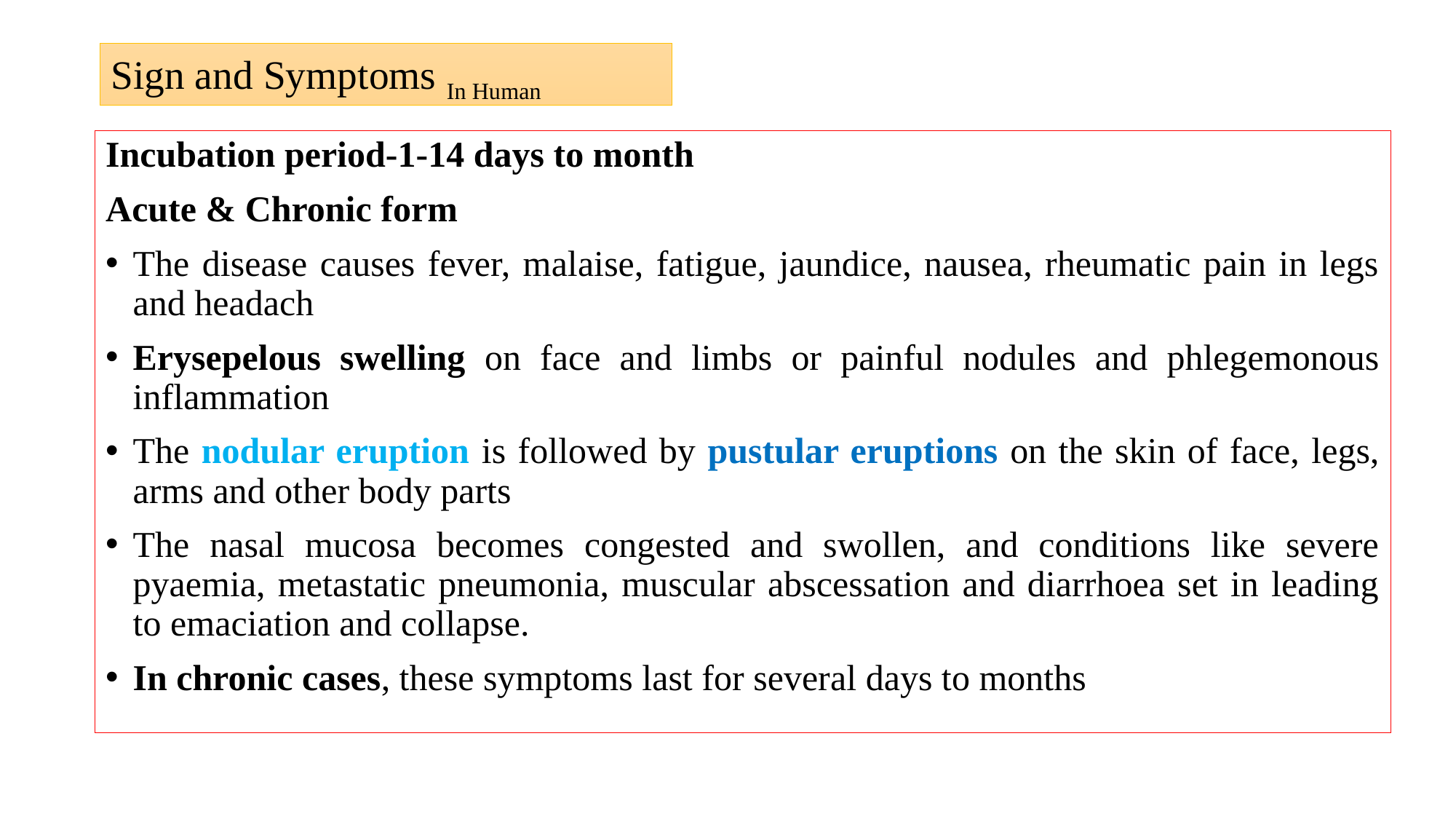

# Sign and Symptoms In Human
Incubation period-1-14 days to month
Acute & Chronic form
The disease causes fever, malaise, fatigue, jaundice, nausea, rheumatic pain in legs and headach
Erysepelous swelling on face and limbs or painful nodules and phlegemonous inflammation
The nodular eruption is followed by pustular eruptions on the skin of face, legs, arms and other body parts
The nasal mucosa becomes congested and swollen, and conditions like severe pyaemia, metastatic pneumonia, muscular abscessation and diarrhoea set in leading to emaciation and collapse.
In chronic cases, these symptoms last for several days to months